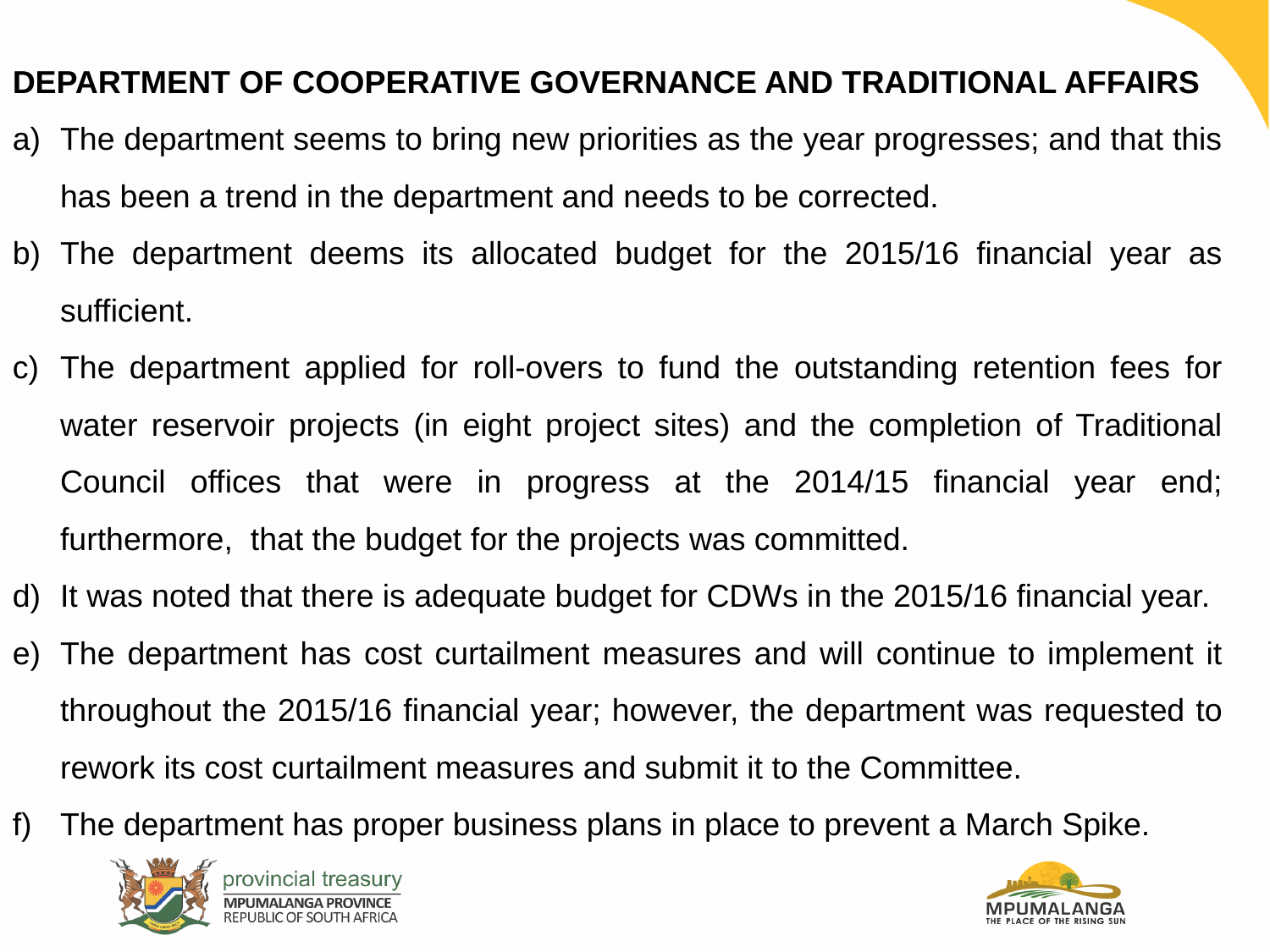

DEPARTMENT OF COOPERATIVE GOVERNANCE AND TRADITIONAL AFFAIRS
The department seems to bring new priorities as the year progresses; and that this has been a trend in the department and needs to be corrected.
The department deems its allocated budget for the 2015/16 financial year as sufficient.
The department applied for roll-overs to fund the outstanding retention fees for water reservoir projects (in eight project sites) and the completion of Traditional Council offices that were in progress at the 2014/15 financial year end; furthermore,  that the budget for the projects was committed.
It was noted that there is adequate budget for CDWs in the 2015/16 financial year.
The department has cost curtailment measures and will continue to implement it throughout the 2015/16 financial year; however, the department was requested to rework its cost curtailment measures and submit it to the Committee.
The department has proper business plans in place to prevent a March Spike.